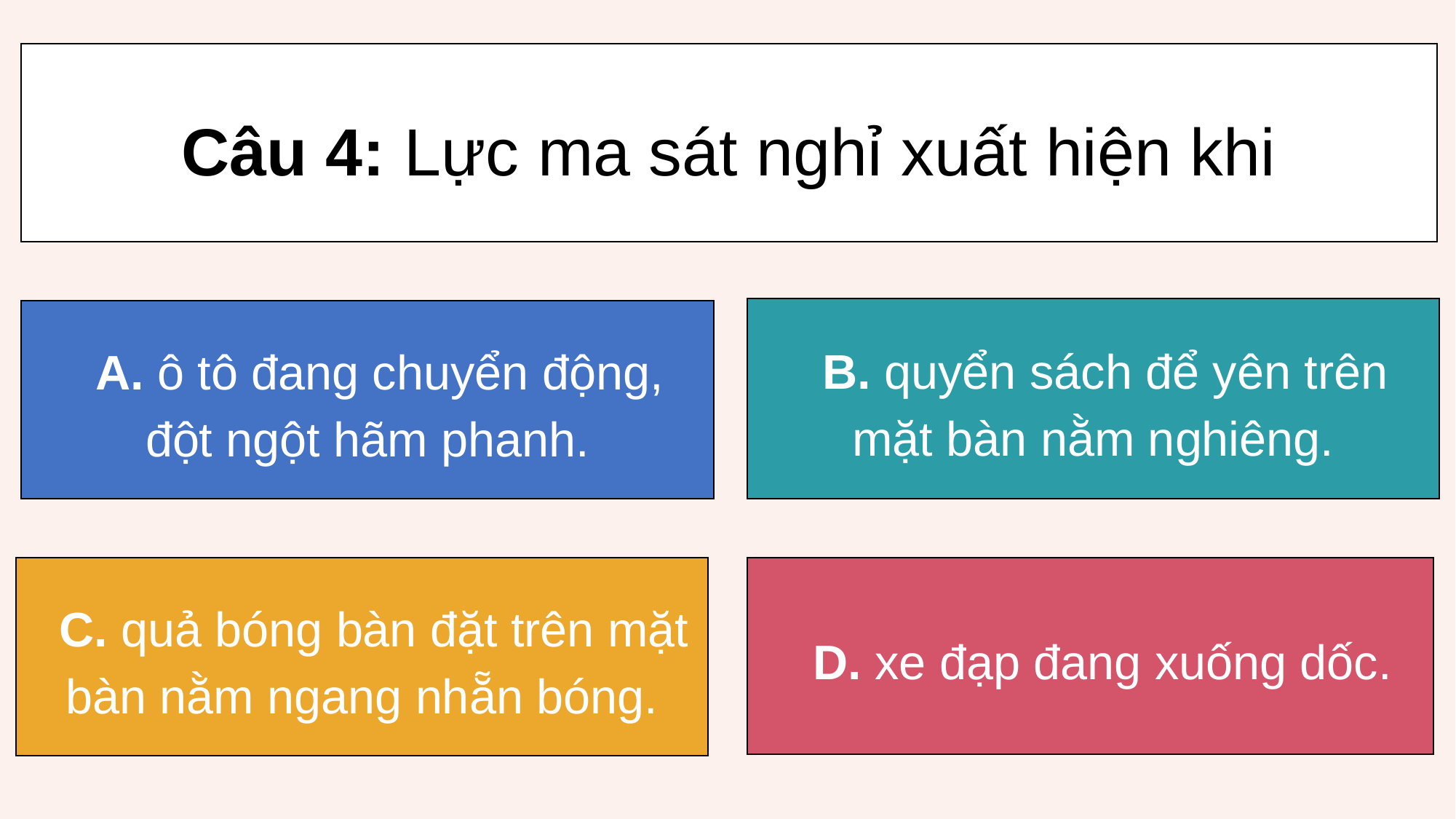

Câu 4: Lực ma sát nghỉ xuất hiện khi
B. quyển sách để yên trên mặt bàn nằm nghiêng.
A. ô tô đang chuyển động, đột ngột hãm phanh.
C. quả bóng bàn đặt trên mặt bàn nằm ngang nhẵn bóng.
D. xe đạp đang xuống dốc.